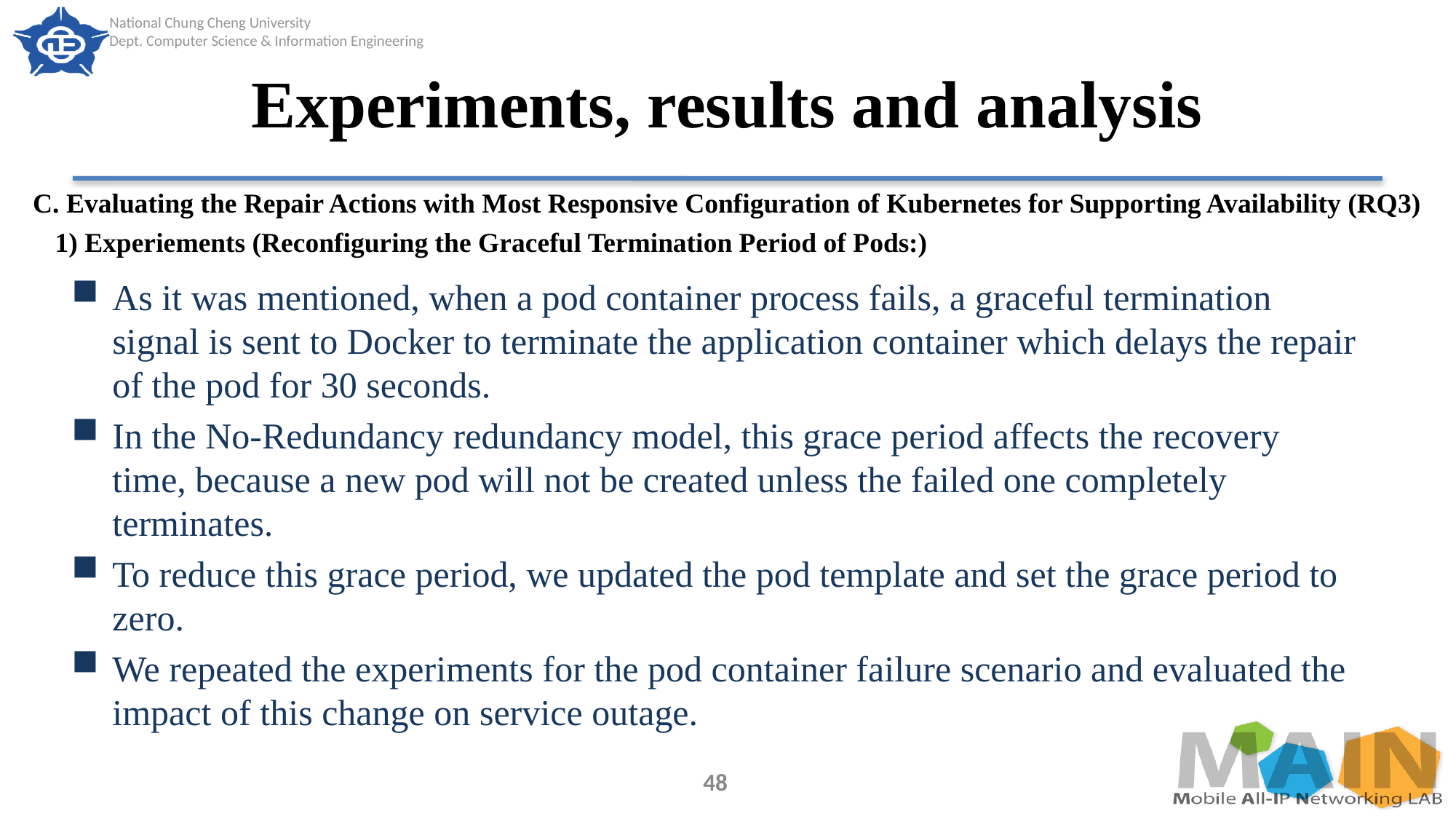

# Experiments, results and analysis
C. Evaluating the Repair Actions with Most Responsive Configuration of Kubernetes for Supporting Availability (RQ3)
1) Experiements (Reconfiguring the Graceful Termination Period of Pods:)
As it was mentioned, when a pod container process fails, a graceful termination signal is sent to Docker to terminate the application container which delays the repair of the pod for 30 seconds.
In the No-Redundancy redundancy model, this grace period affects the recovery time, because a new pod will not be created unless the failed one completely terminates.
To reduce this grace period, we updated the pod template and set the grace period to zero.
We repeated the experiments for the pod container failure scenario and evaluated the impact of this change on service outage.
48